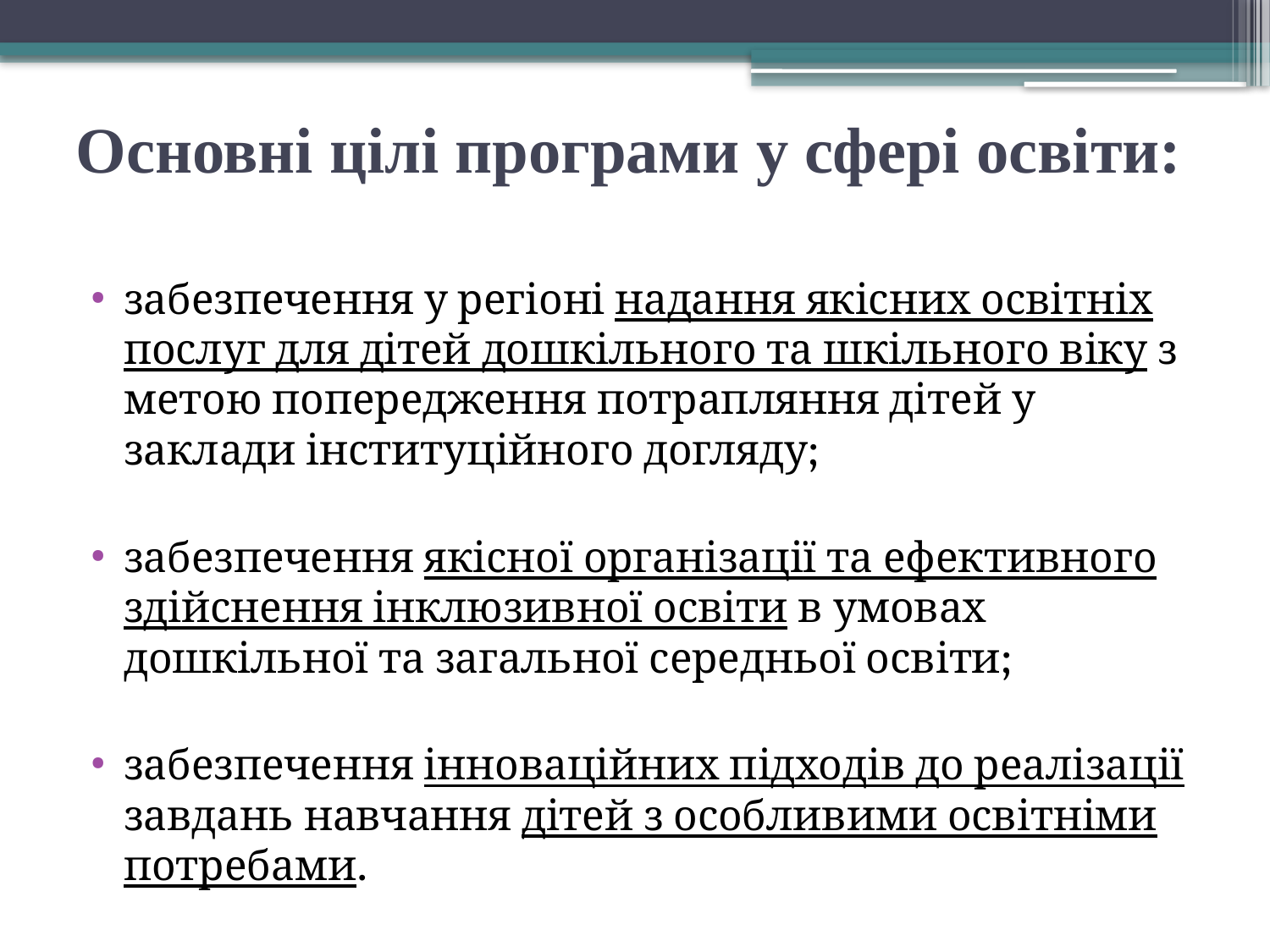

# Основні цілі програми у сфері освіти:
забезпечення у регіоні надання якісних освітніх послуг для дітей дошкільного та шкільного віку з метою попередження потрапляння дітей у заклади інституційного догляду;

забезпечення якісної організації та ефективного здійснення інклюзивної освіти в умовах дошкільної та загальної середньої освіти;

забезпечення інноваційних підходів до реалізації завдань навчання дітей з особливими освітніми потребами.